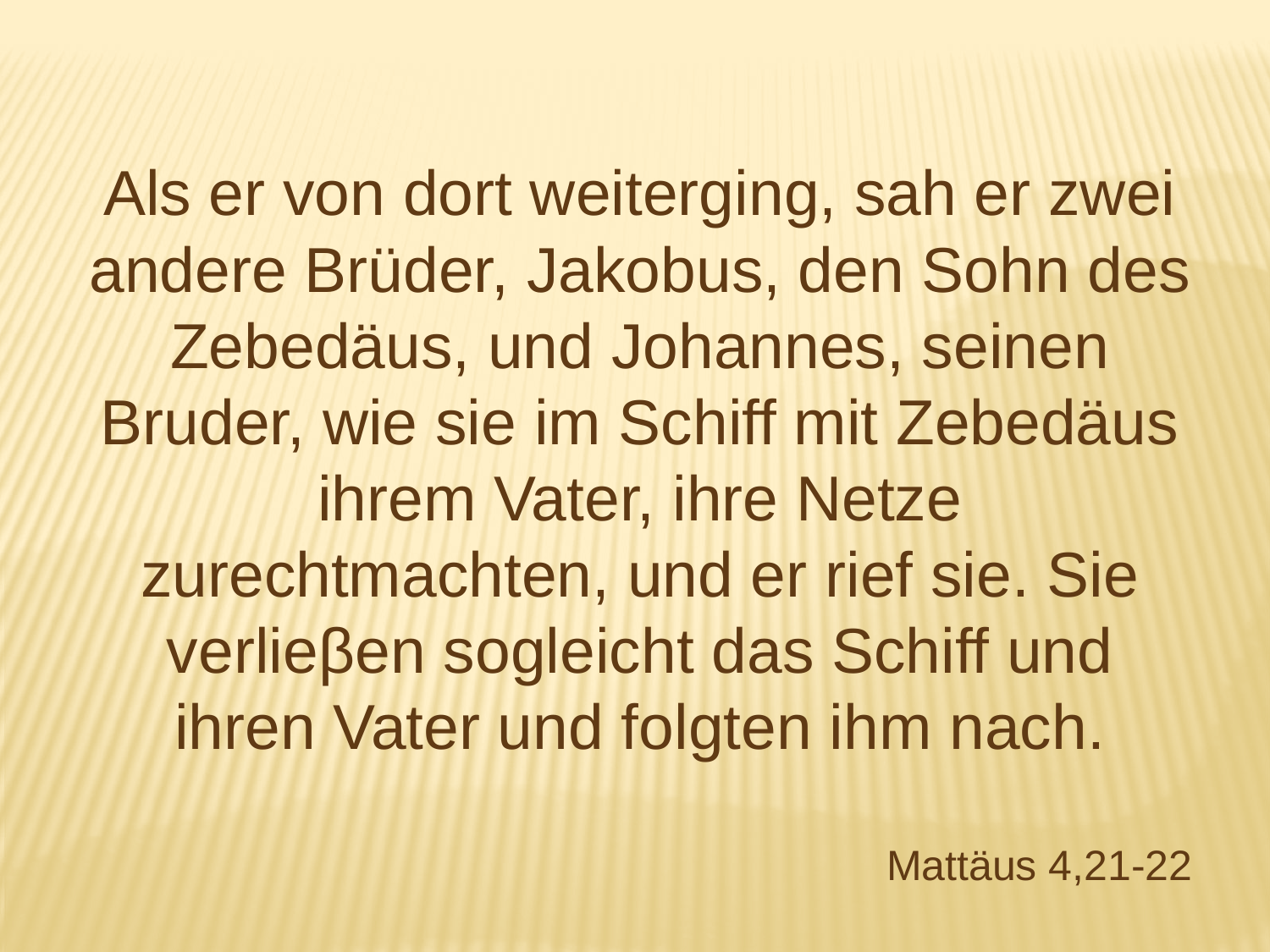

Als er von dort weiterging, sah er zwei andere Brüder, Jakobus, den Sohn des Zebedäus, und Johannes, seinen Bruder, wie sie im Schiff mit Zebedäus ihrem Vater, ihre Netze zurechtmachten, und er rief sie. Sie verlieβen sogleicht das Schiff und ihren Vater und folgten ihm nach.

Mattäus 4,21-22